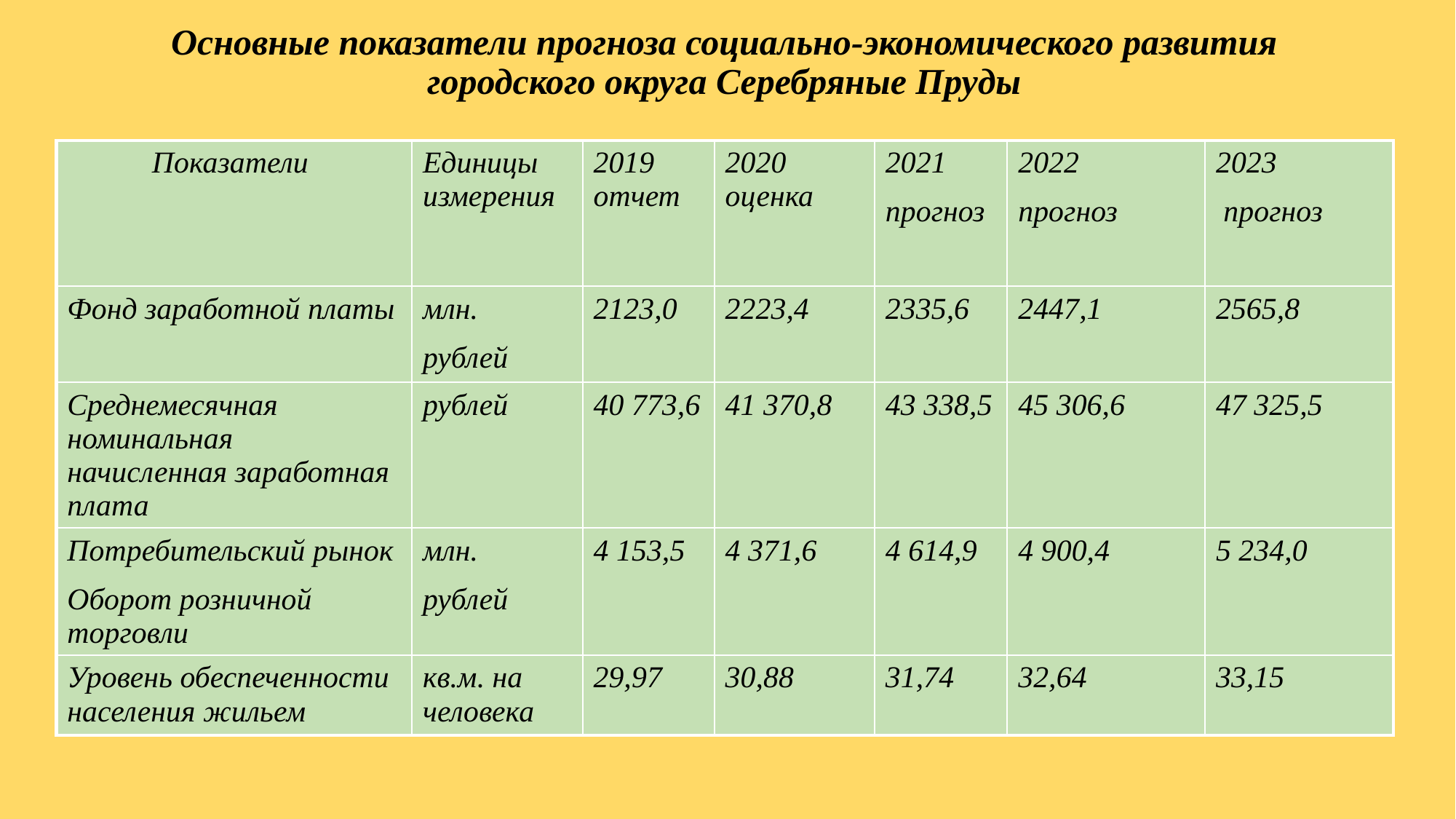

# Основные показатели прогноза социально-экономического развития городского округа Серебряные Пруды
| Показатели | Единицы измерения | 2019 отчет | 2020 оценка | 2021 прогноз | 2022 прогноз | 2023 прогноз |
| --- | --- | --- | --- | --- | --- | --- |
| Фонд заработной платы | млн. рублей | 2123,0 | 2223,4 | 2335,6 | 2447,1 | 2565,8 |
| Среднемесячная номинальная начисленная заработная плата | рублей | 40 773,6 | 41 370,8 | 43 338,5 | 45 306,6 | 47 325,5 |
| Потребительский рынок Оборот розничной торговли | млн. рублей | 4 153,5 | 4 371,6 | 4 614,9 | 4 900,4 | 5 234,0 |
| Уровень обеспеченности населения жильем | кв.м. на человека | 29,97 | 30,88 | 31,74 | 32,64 | 33,15 |